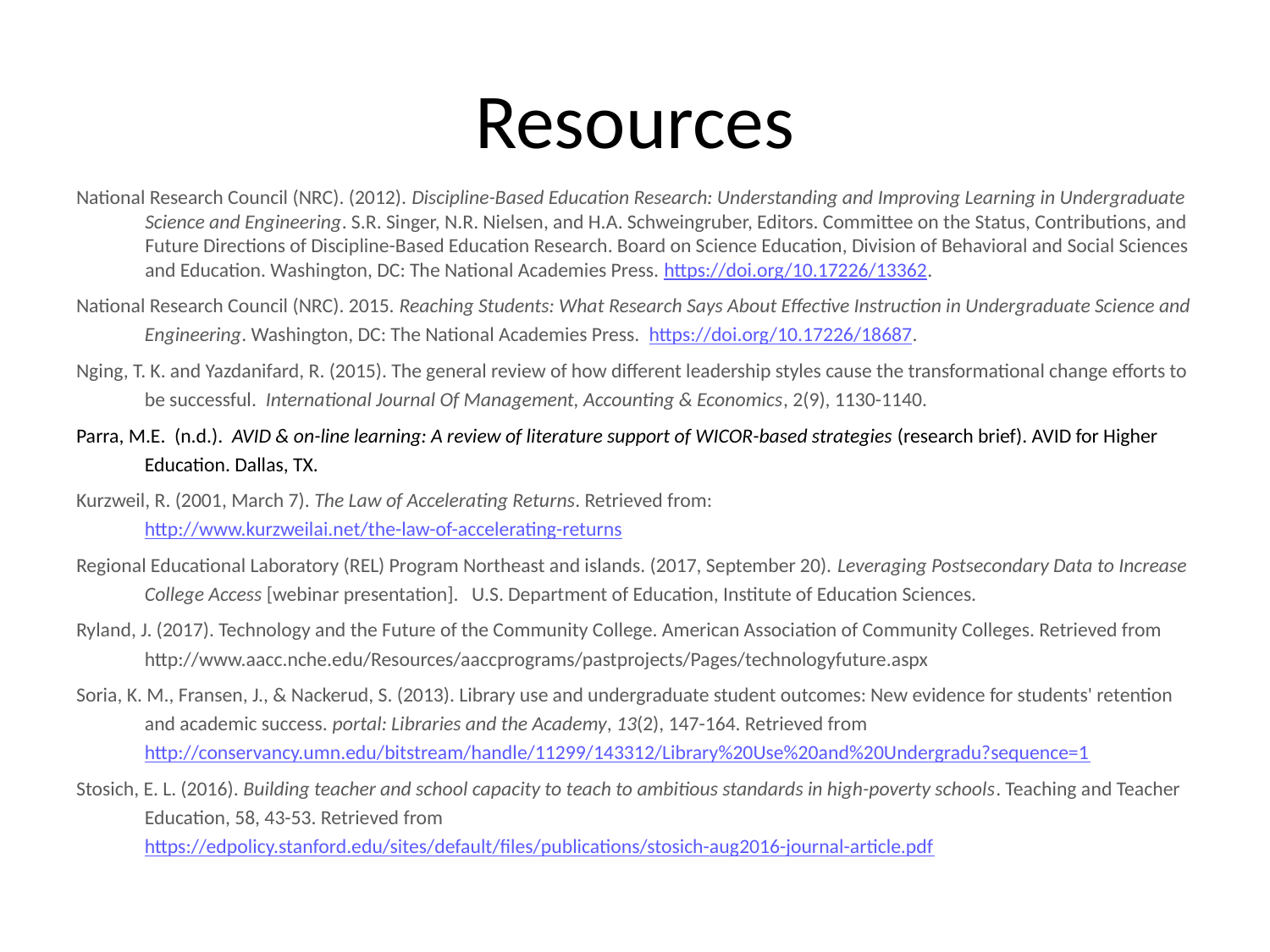

# Resources
National Research Council (NRC). (2012). Discipline-Based Education Research: Understanding and Improving Learning in Undergraduate Science and Engineering. S.R. Singer, N.R. Nielsen, and H.A. Schweingruber, Editors. Committee on the Status, Contributions, and Future Directions of Discipline-Based Education Research. Board on Science Education, Division of Behavioral and Social Sciences and Education. Washington, DC: The National Academies Press. https://doi.org/10.17226/13362.
National Research Council (NRC). 2015. Reaching Students: What Research Says About Effective Instruction in Undergraduate Science and Engineering. Washington, DC: The National Academies Press.  https://doi.org/10.17226/18687.
Nging, T. K. and Yazdanifard, R. (2015). The general review of how different leadership styles cause the transformational change efforts to be successful.  International Journal Of Management, Accounting & Economics, 2(9), 1130-1140.
Parra, M.E.  (n.d.).  AVID & on-line learning: A review of literature support of WICOR-based strategies (research brief). AVID for Higher Education. Dallas, TX.
Kurzweil, R. (2001, March 7). The Law of Accelerating Returns. Retrieved from: http://www.kurzweilai.net/the-law-of-accelerating-returns
Regional Educational Laboratory (REL) Program Northeast and islands. (2017, September 20). Leveraging Postsecondary Data to Increase College Access [webinar presentation].   U.S. Department of Education, Institute of Education Sciences.
Ryland, J. (2017). Technology and the Future of the Community College. American Association of Community Colleges. Retrieved from   http://www.aacc.nche.edu/Resources/aaccprograms/pastprojects/Pages/technologyfuture.aspx
Soria, K. M., Fransen, J., & Nackerud, S. (2013). Library use and undergraduate student outcomes: New evidence for students' retention and academic success. portal: Libraries and the Academy, 13(2), 147-164. Retrieved from http://conservancy.umn.edu/bitstream/handle/11299/143312/Library%20Use%20and%20Undergradu?sequence=1
Stosich, E. L. (2016). Building teacher and school capacity to teach to ambitious standards in high-poverty schools. Teaching and Teacher Education, 58, 43-53. Retrieved from https://edpolicy.stanford.edu/sites/default/files/publications/stosich-aug2016-journal-article.pdf